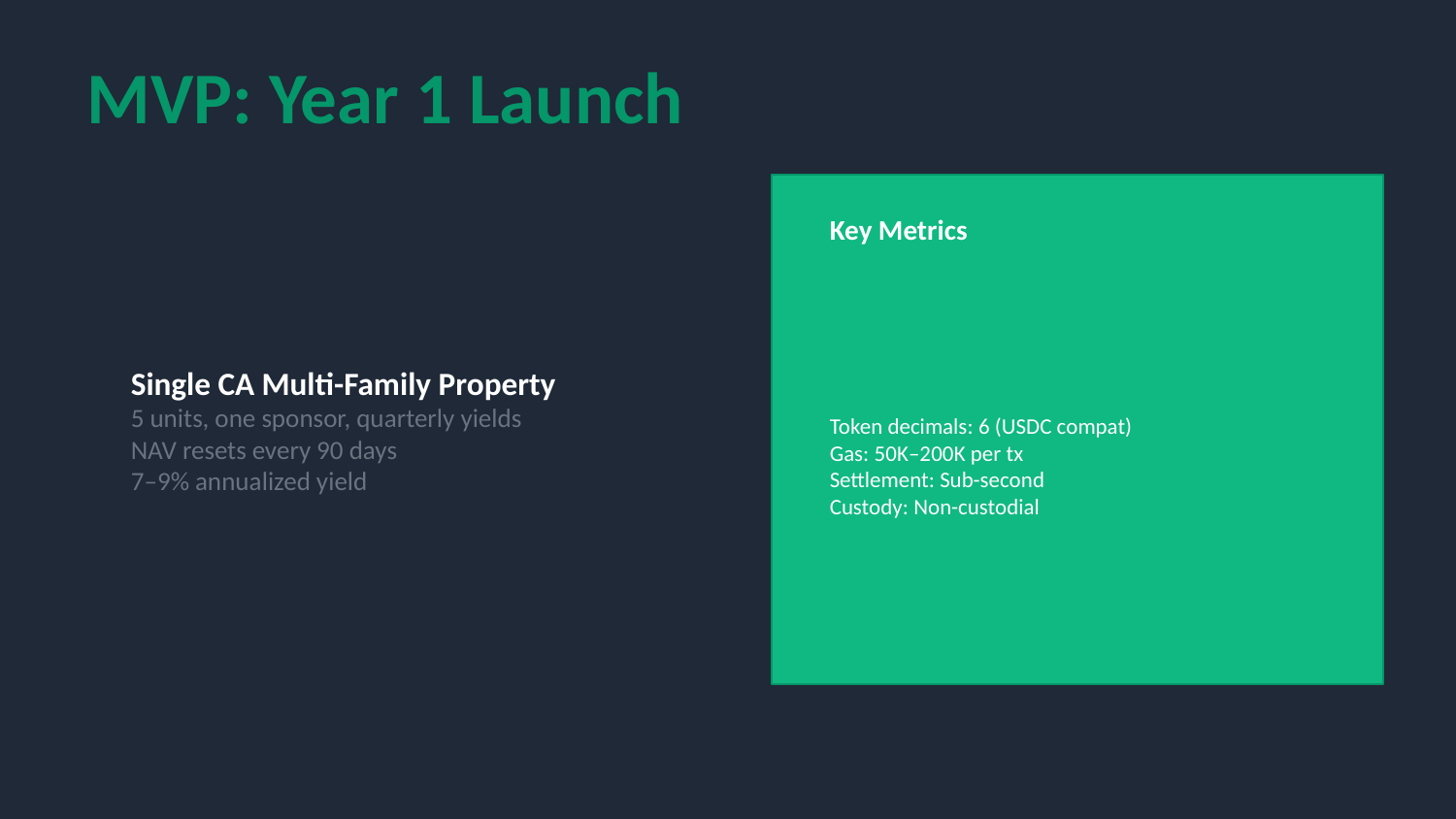

MVP: Year 1 Launch
Single CA Multi-Family Property
5 units, one sponsor, quarterly yields
NAV resets every 90 days
7–9% annualized yield

Key Metrics
Token decimals: 6 (USDC compat)
Gas: 50K–200K per tx
Settlement: Sub-second
Custody: Non-custodial